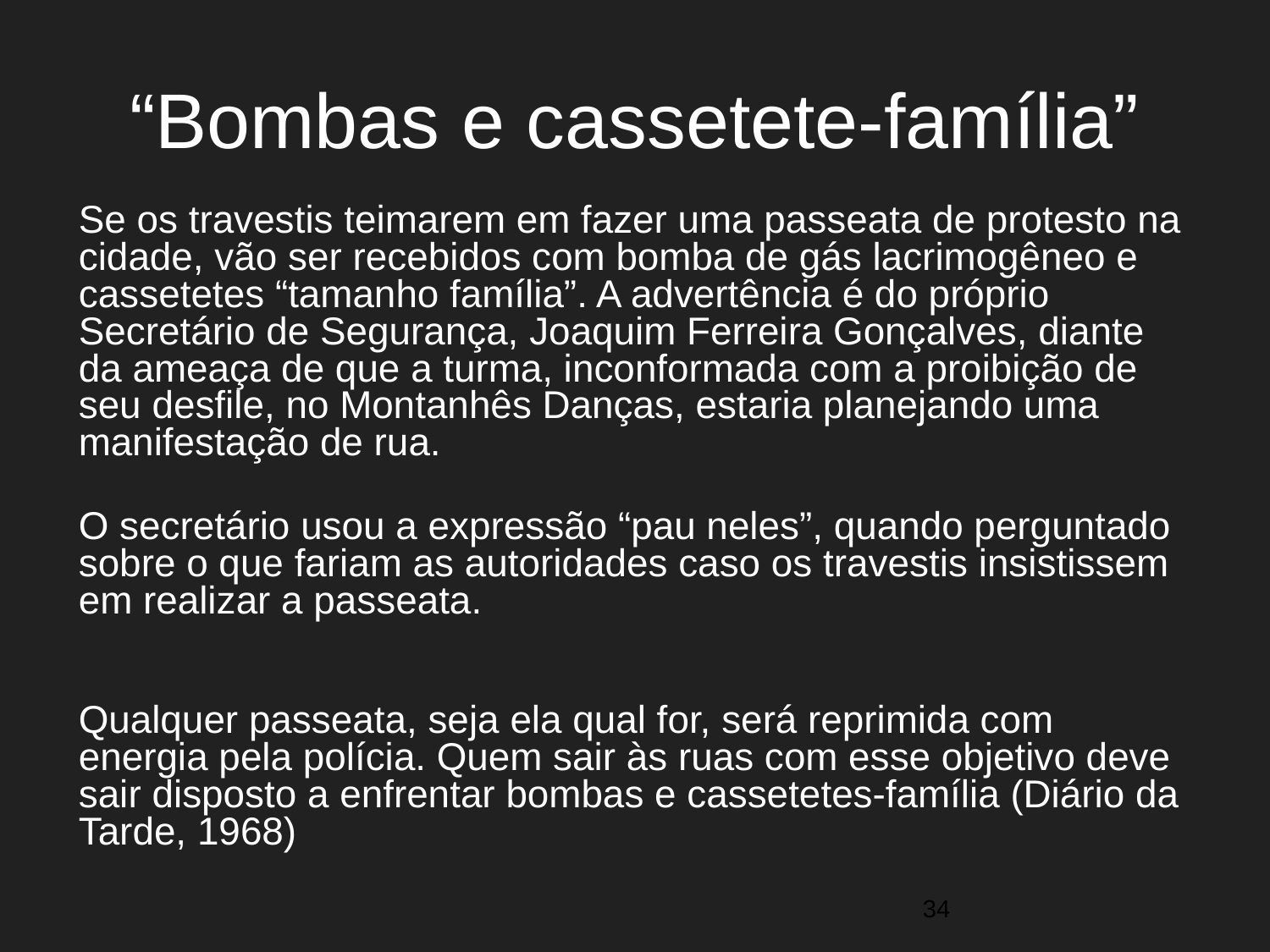

# “Bombas e cassetete-família”
Se os travestis teimarem em fazer uma passeata de protesto na cidade, vão ser recebidos com bomba de gás lacrimogêneo e cassetetes “tamanho família”. A advertência é do próprio Secretário de Segurança, Joaquim Ferreira Gonçalves, diante da ameaça de que a turma, inconformada com a proibição de seu desfile, no Montanhês Danças, estaria planejando uma manifestação de rua.

O secretário usou a expressão “pau neles”, quando perguntado sobre o que fariam as autoridades caso os travestis insistissem em realizar a passeata.

Qualquer passeata, seja ela qual for, será reprimida com energia pela polícia. Quem sair às ruas com esse objetivo deve sair disposto a enfrentar bombas e cassetetes-família (Diário da Tarde, 1968)
34